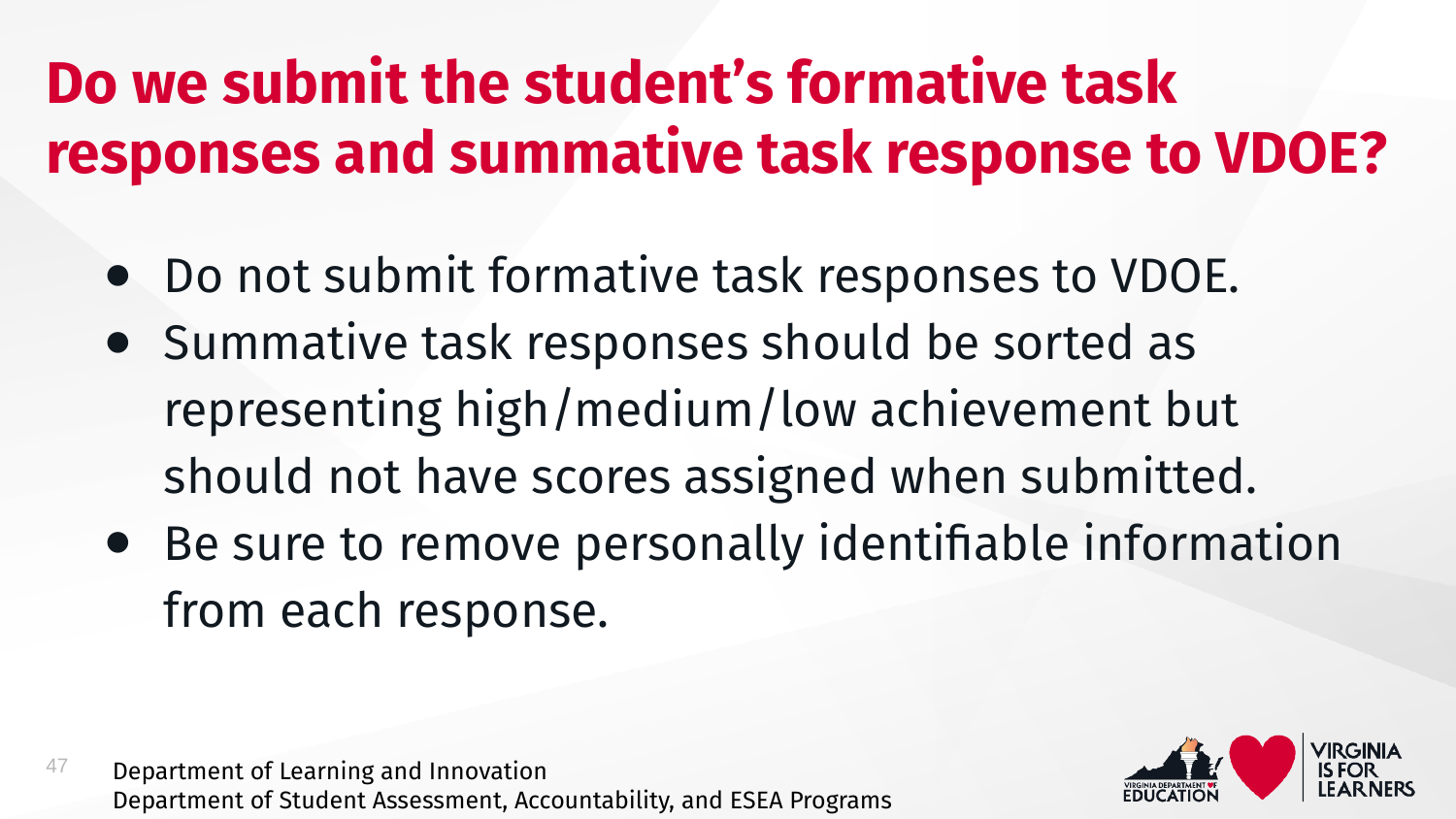

# Do we submit the student’s formative task responses and summative task response to VDOE?
Do not submit formative task responses to VDOE.
Summative task responses should be sorted as representing high/medium/low achievement but should not have scores assigned when submitted.
Be sure to remove personally identifiable information from each response.
47